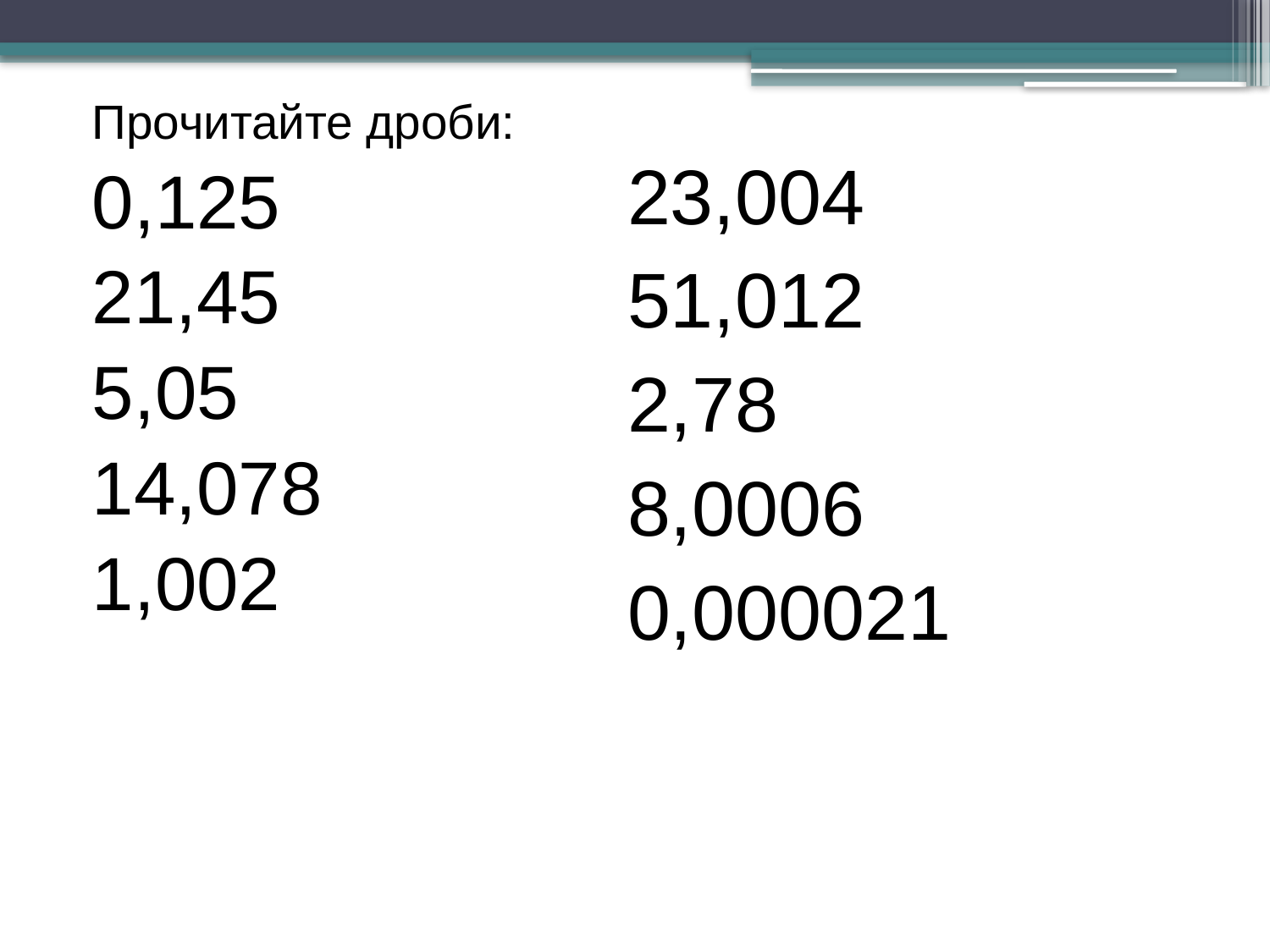

Прочитайте дроби:
0,125
21,45
5,05
14,078
1,002
23,004
51,012
2,78
8,0006
0,000021